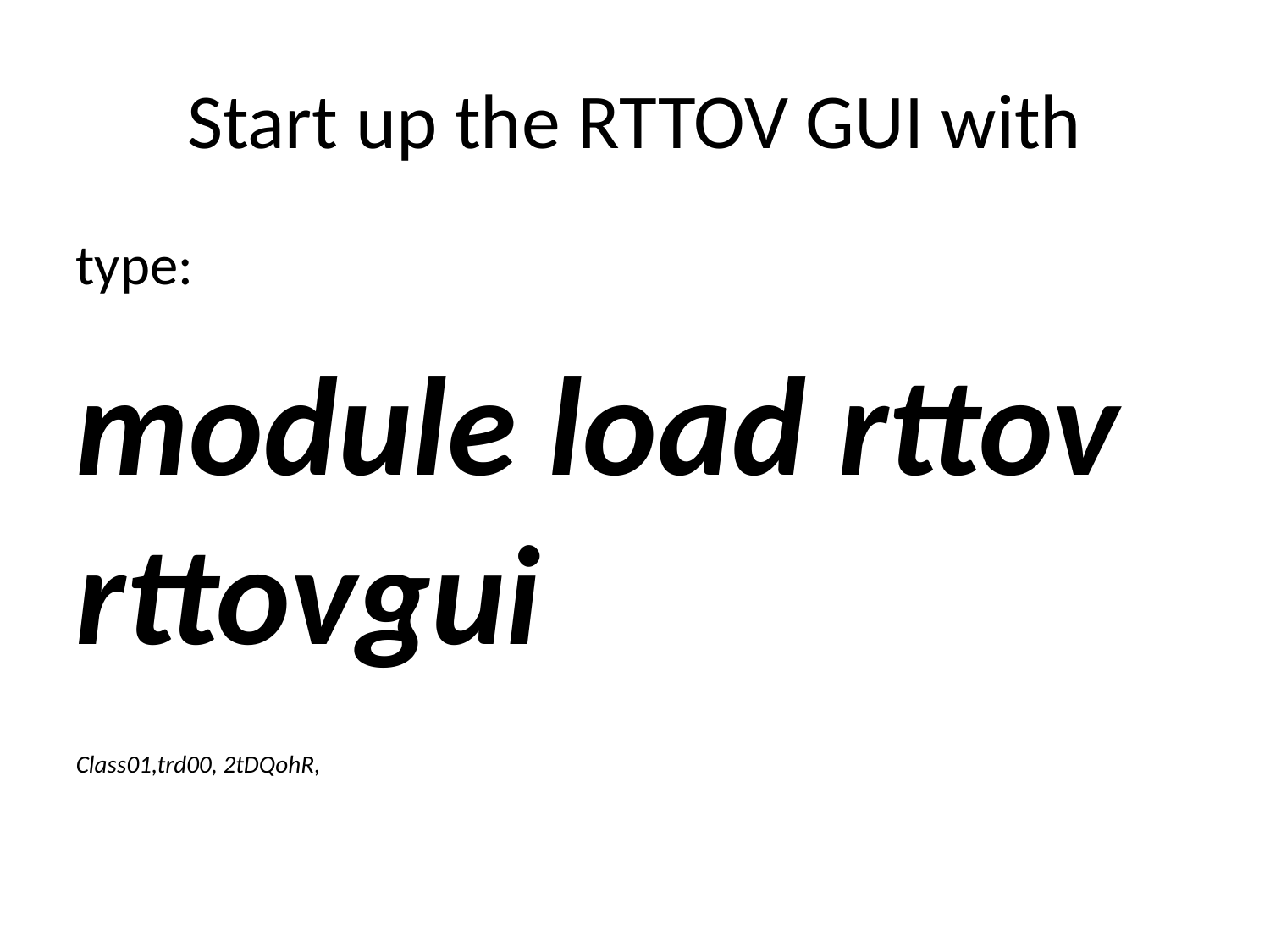

Start up the RTTOV GUI with
type:

module load rttov
rttovgui

Class01,trd00, 2tDQohR,